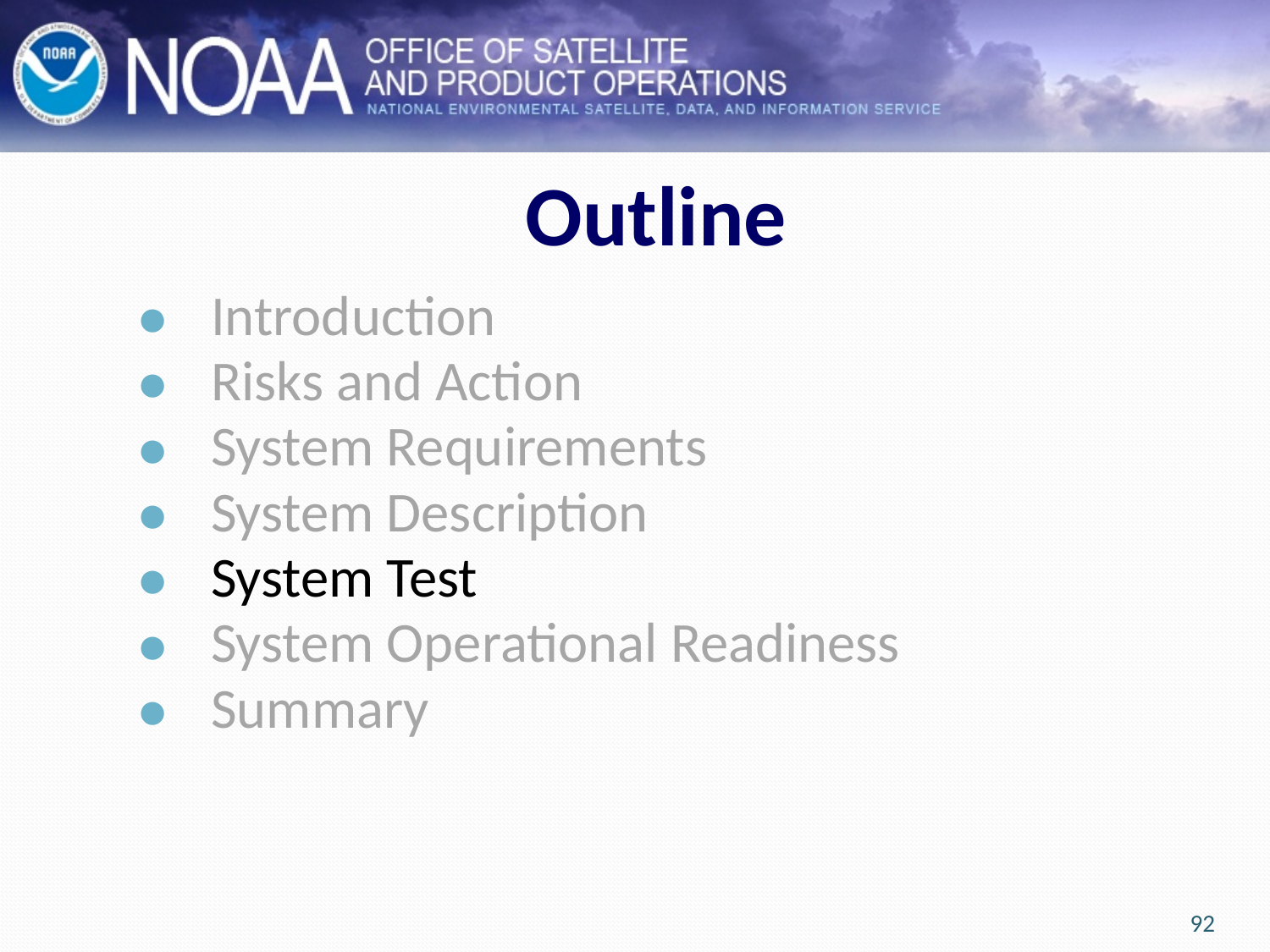

Outline
Introduction
Risks and Action
System Requirements
System Description
System Test
System Operational Readiness
Summary
92